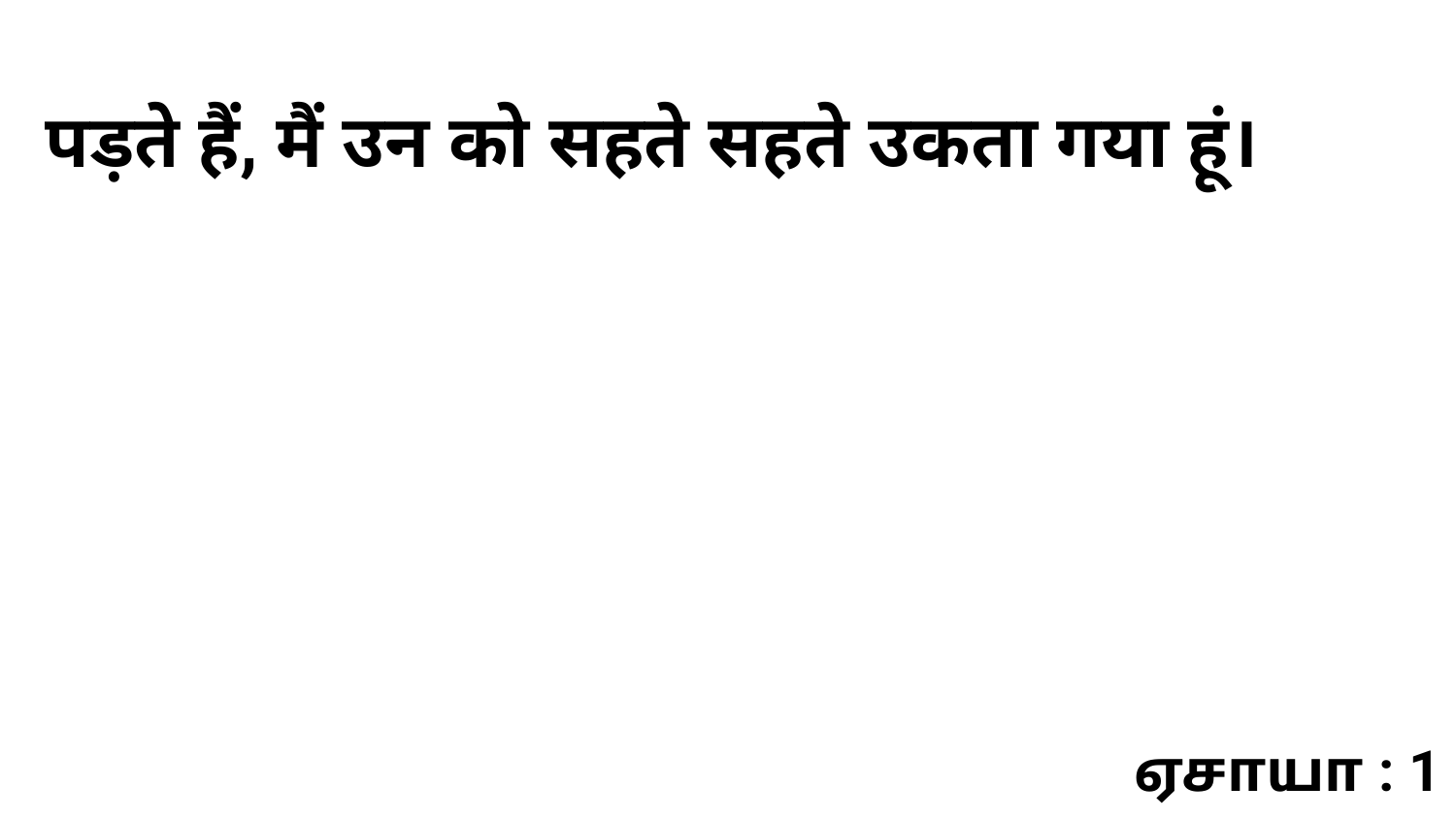

पड़ते हैं, मैं उन को सहते सहते उकता गया हूं।
ஏசாயா : 1